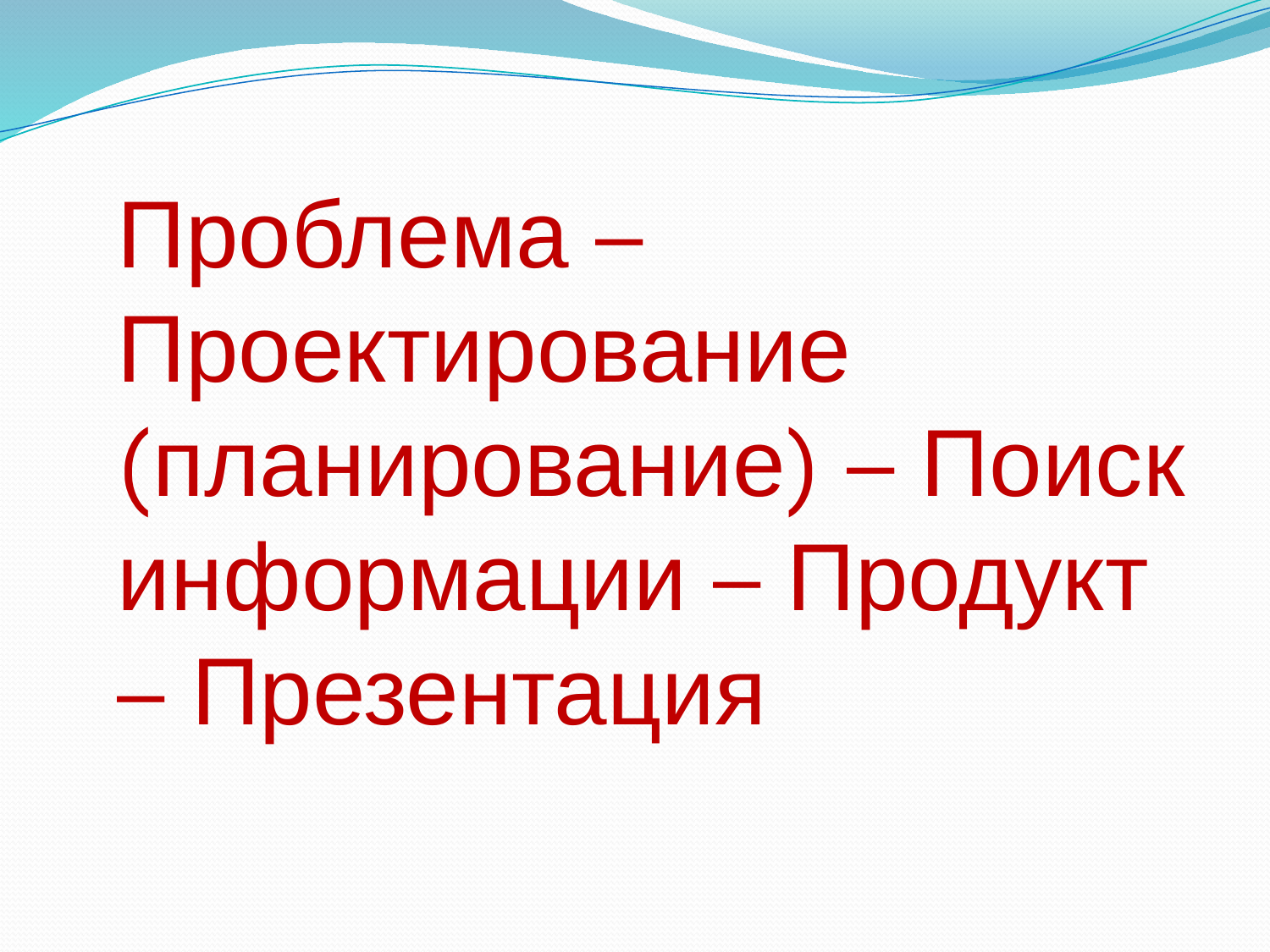

Проблема – Проектирование (планирование) – Поиск информации – Продукт – Презентация